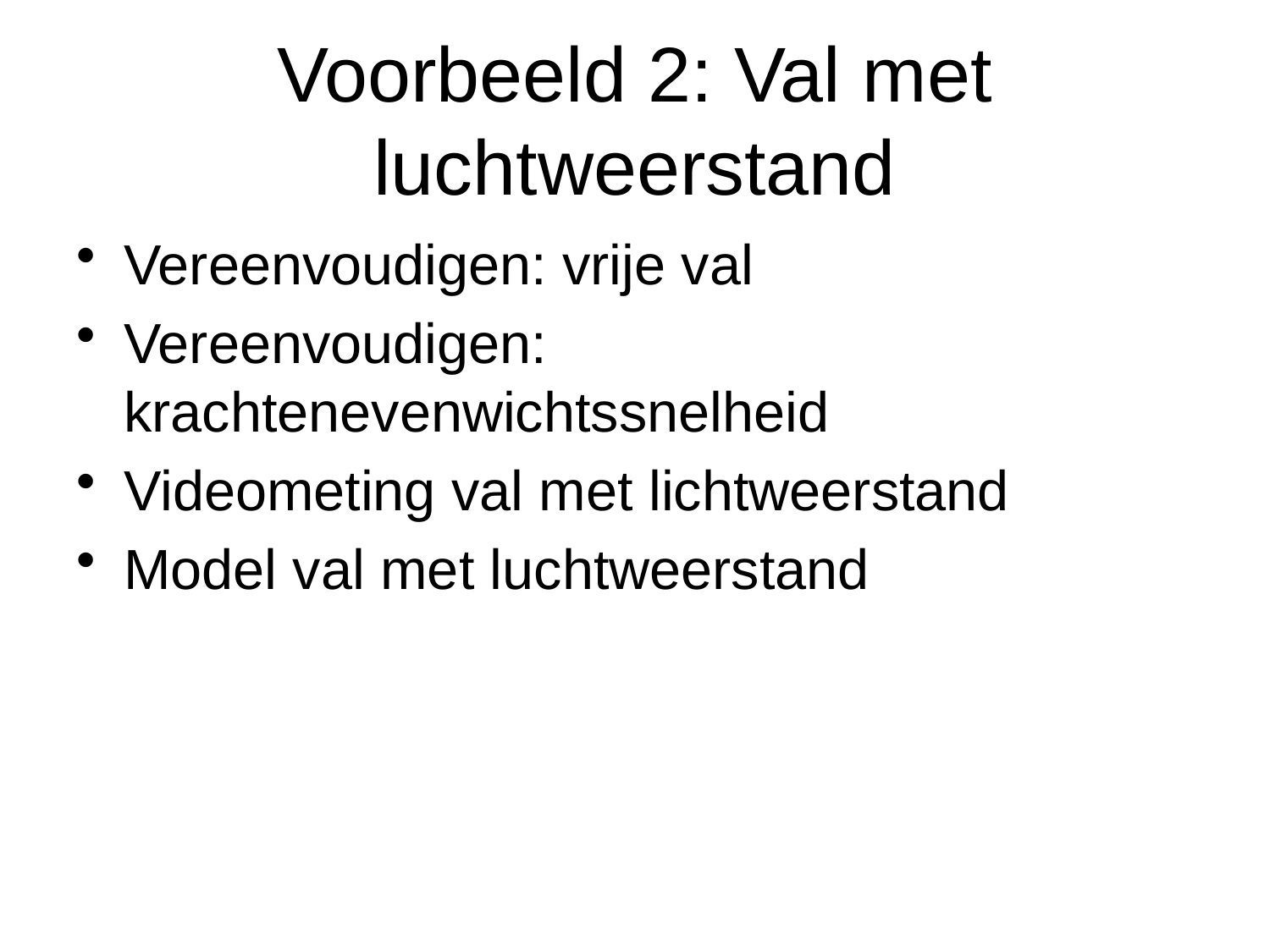

# Voorbeeld 2: Val met luchtweerstand
Vereenvoudigen: vrije val
Vereenvoudigen: krachtenevenwichtssnelheid
Videometing val met lichtweerstand
Model val met luchtweerstand